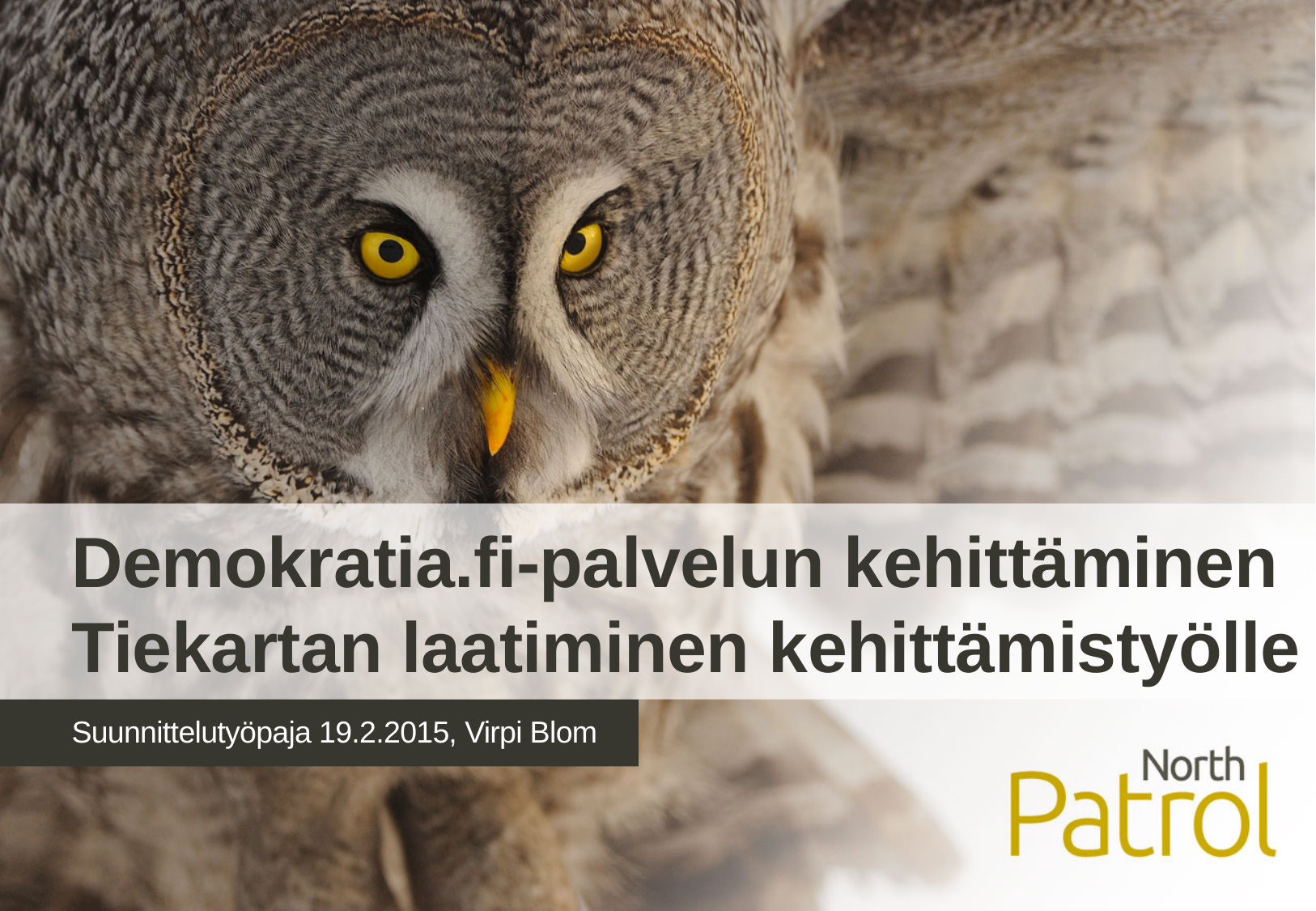

Demokratia.fi-palvelun kehittäminen
Tiekartan laatiminen kehittämistyölle
# Suunnittelutyöpaja 19.2.2015, Virpi Blom